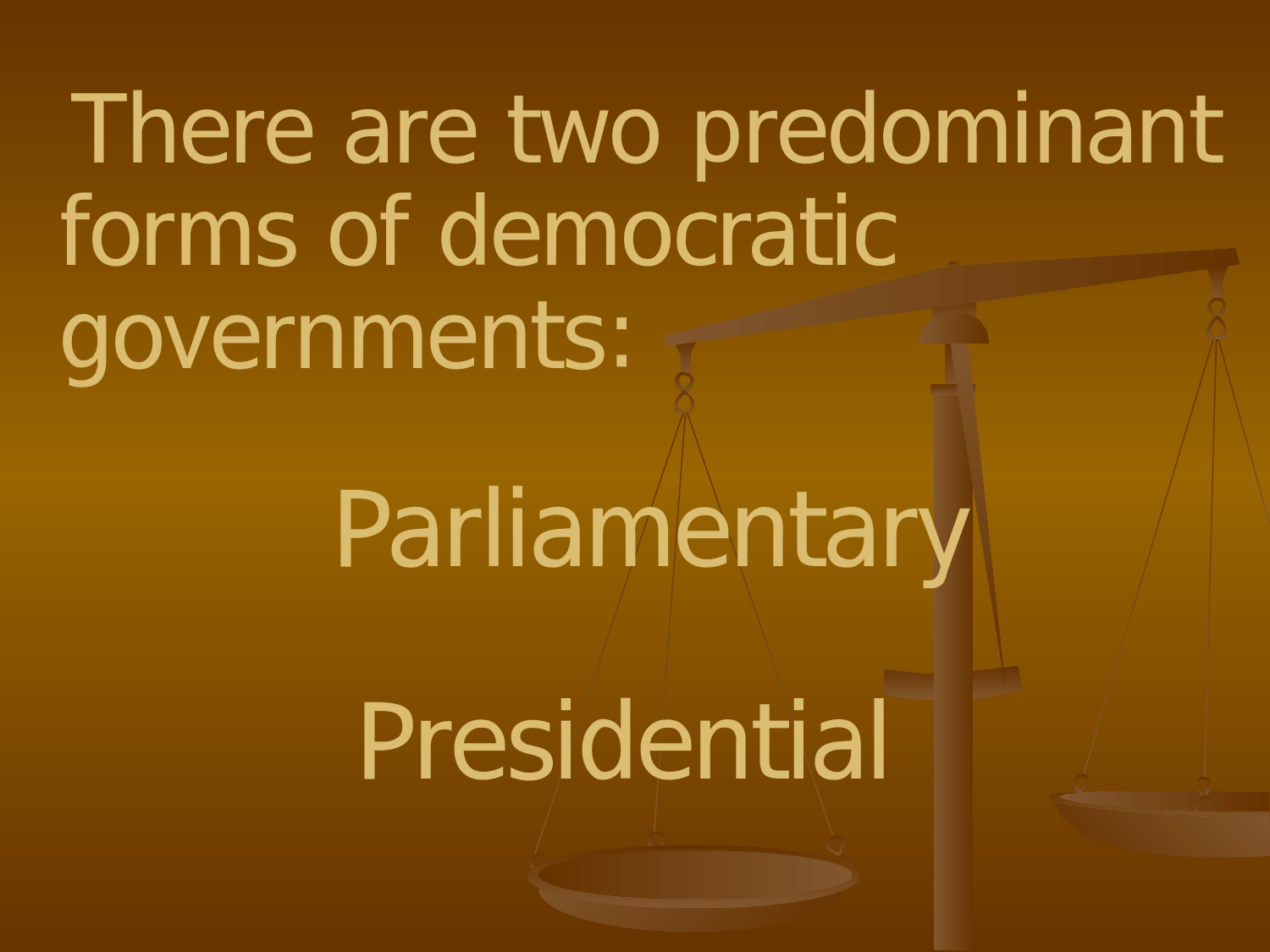

There are two predominant forms of democratic governments:

  Parliamentary

Presidential